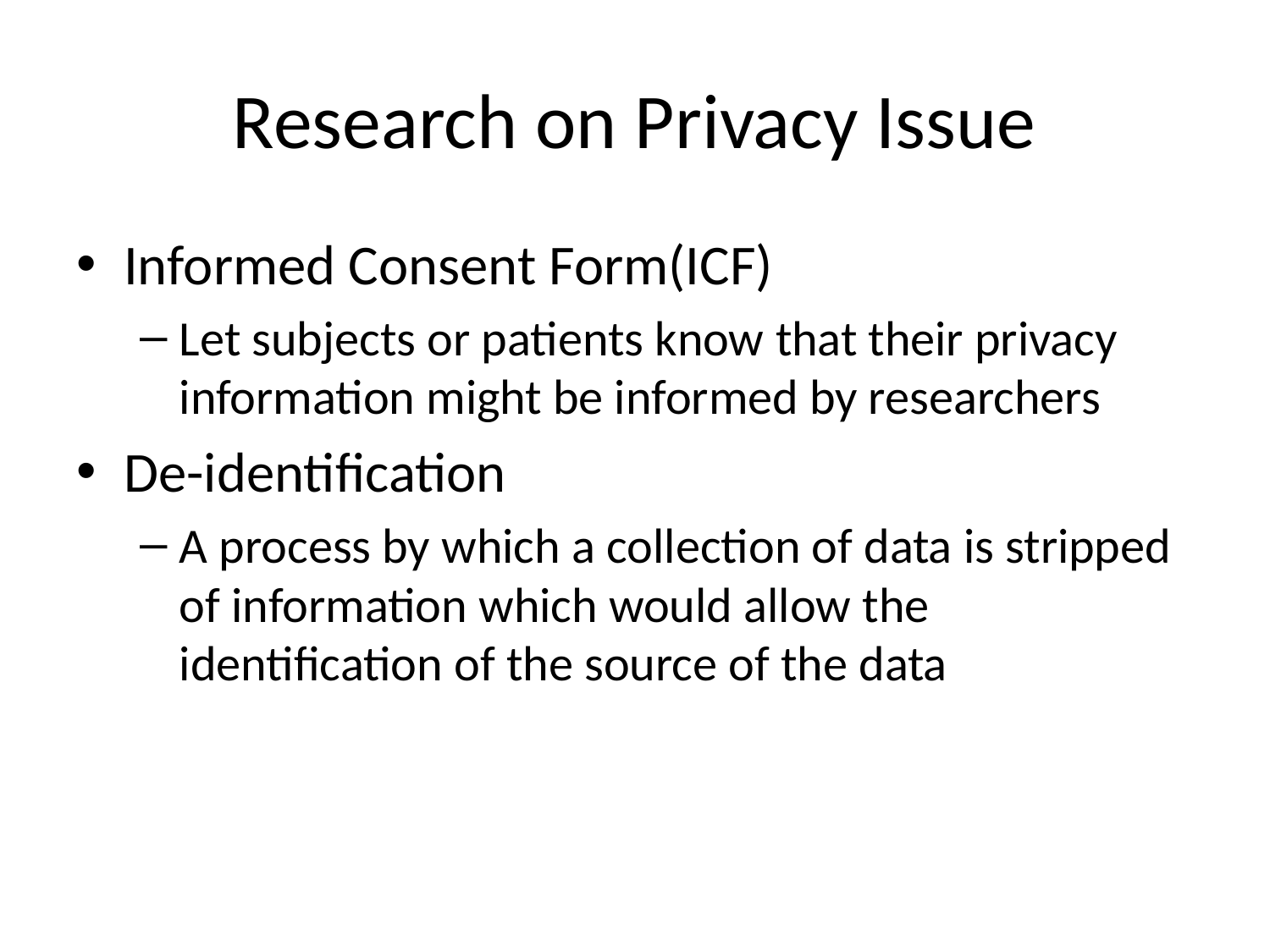

# Research on Privacy Issue
Informed Consent Form(ICF)
Let subjects or patients know that their privacy information might be informed by researchers
De-identification
A process by which a collection of data is stripped of information which would allow the identification of the source of the data